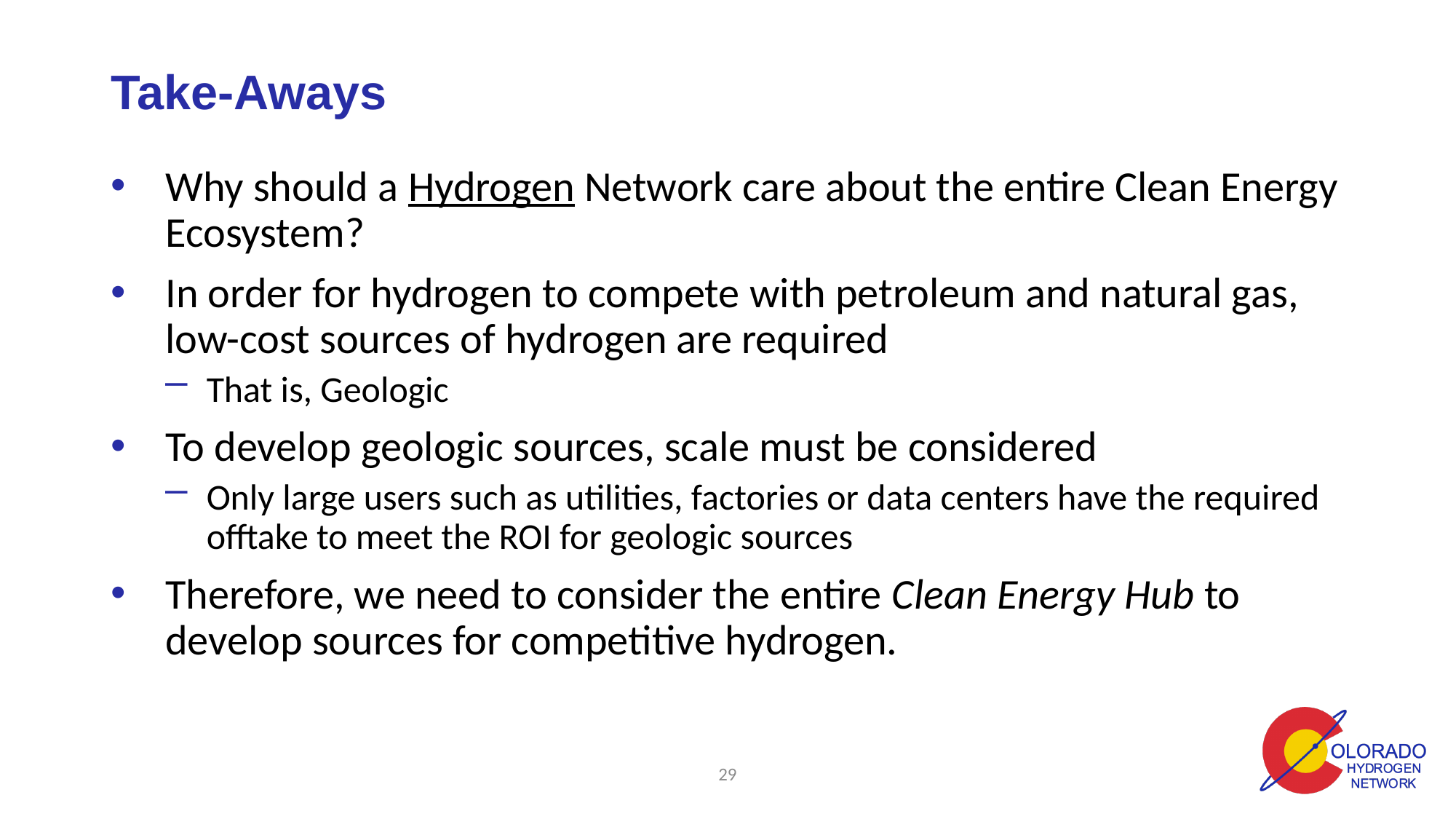

# Take-Aways
Why should a Hydrogen Network care about the entire Clean Energy Ecosystem?
In order for hydrogen to compete with petroleum and natural gas, low-cost sources of hydrogen are required
That is, Geologic
To develop geologic sources, scale must be considered
Only large users such as utilities, factories or data centers have the required offtake to meet the ROI for geologic sources
Therefore, we need to consider the entire Clean Energy Hub to develop sources for competitive hydrogen.
29